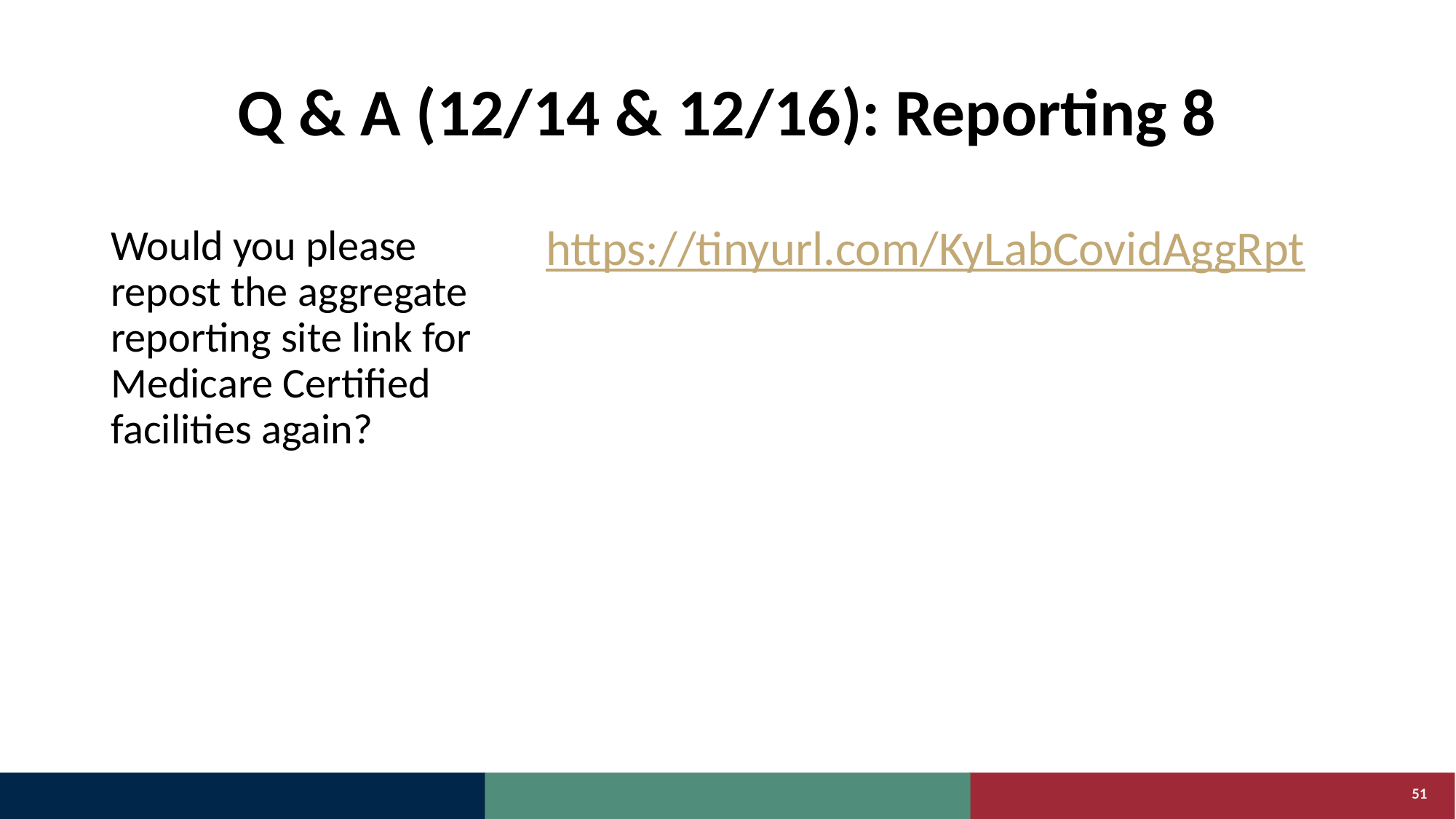

# Q & A (12/14 & 12/16): Reporting 8
Would you please repost the aggregate reporting site link for Medicare Certified facilities again?

https://tinyurl.com/KyLabCovidAggRpt
51